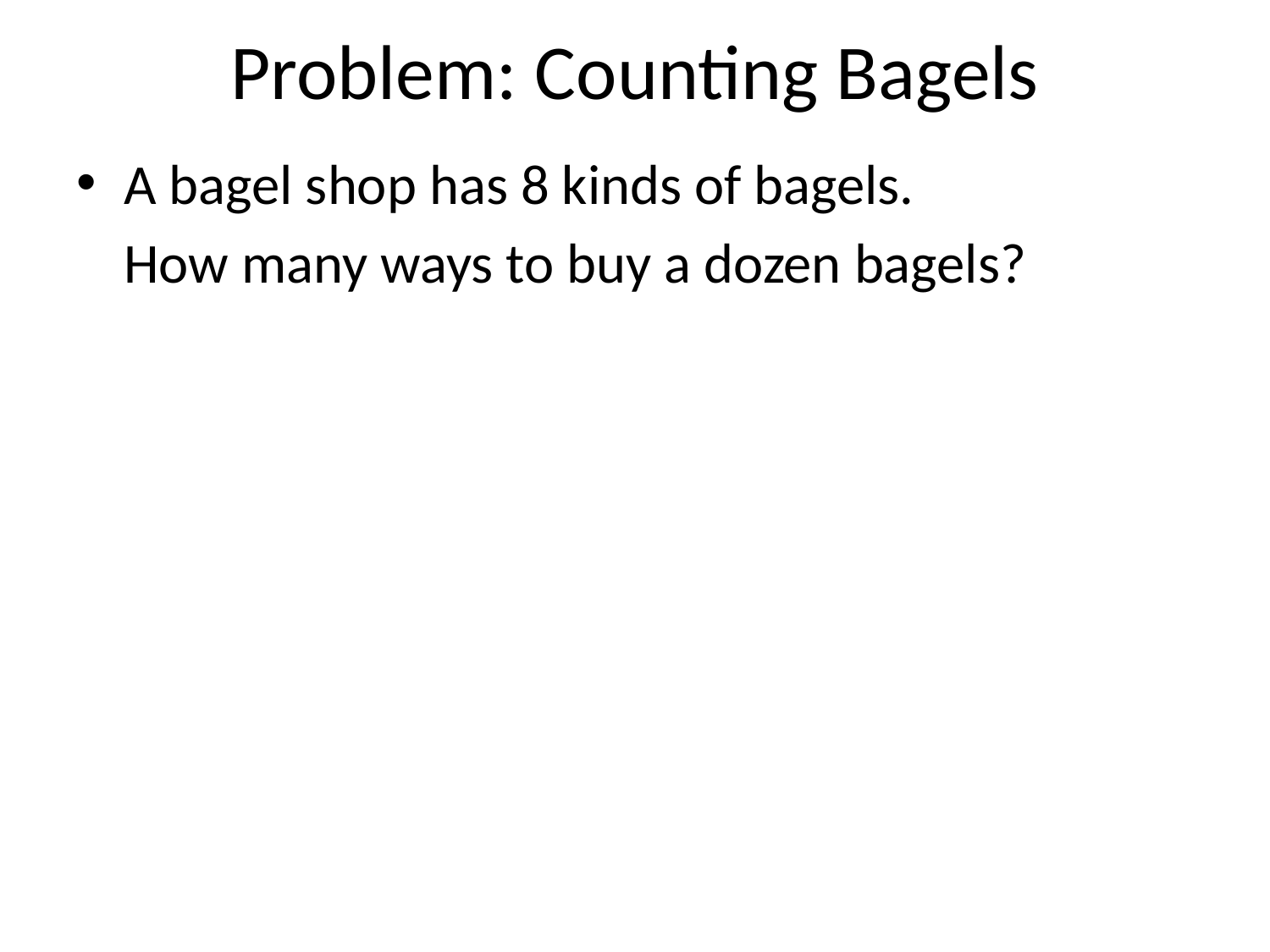

# Problem: Counting Bagels
A bagel shop has 8 kinds of bagels.
	How many ways to buy a dozen bagels?

	= Number of solutions to:  (natural numbers only)
	x1 + x2 + x3 + x4 + x5 + x6 + x7 + x8 = 12